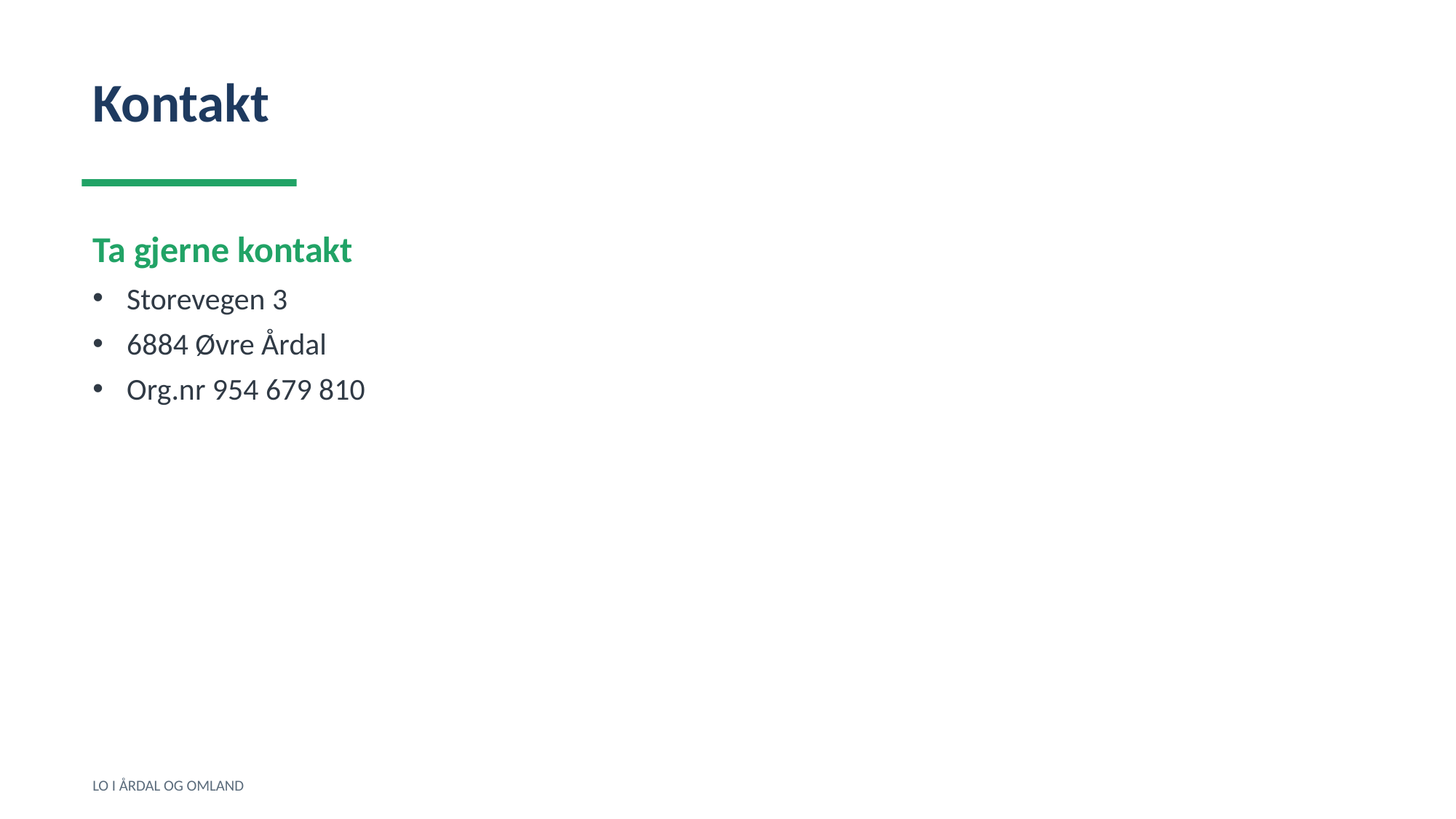

Kontakt

Ta gjerne kontakt
Storevegen 3
6884 Øvre Årdal
Org.nr 954 679 810
LO I ÅRDAL OG OMLAND